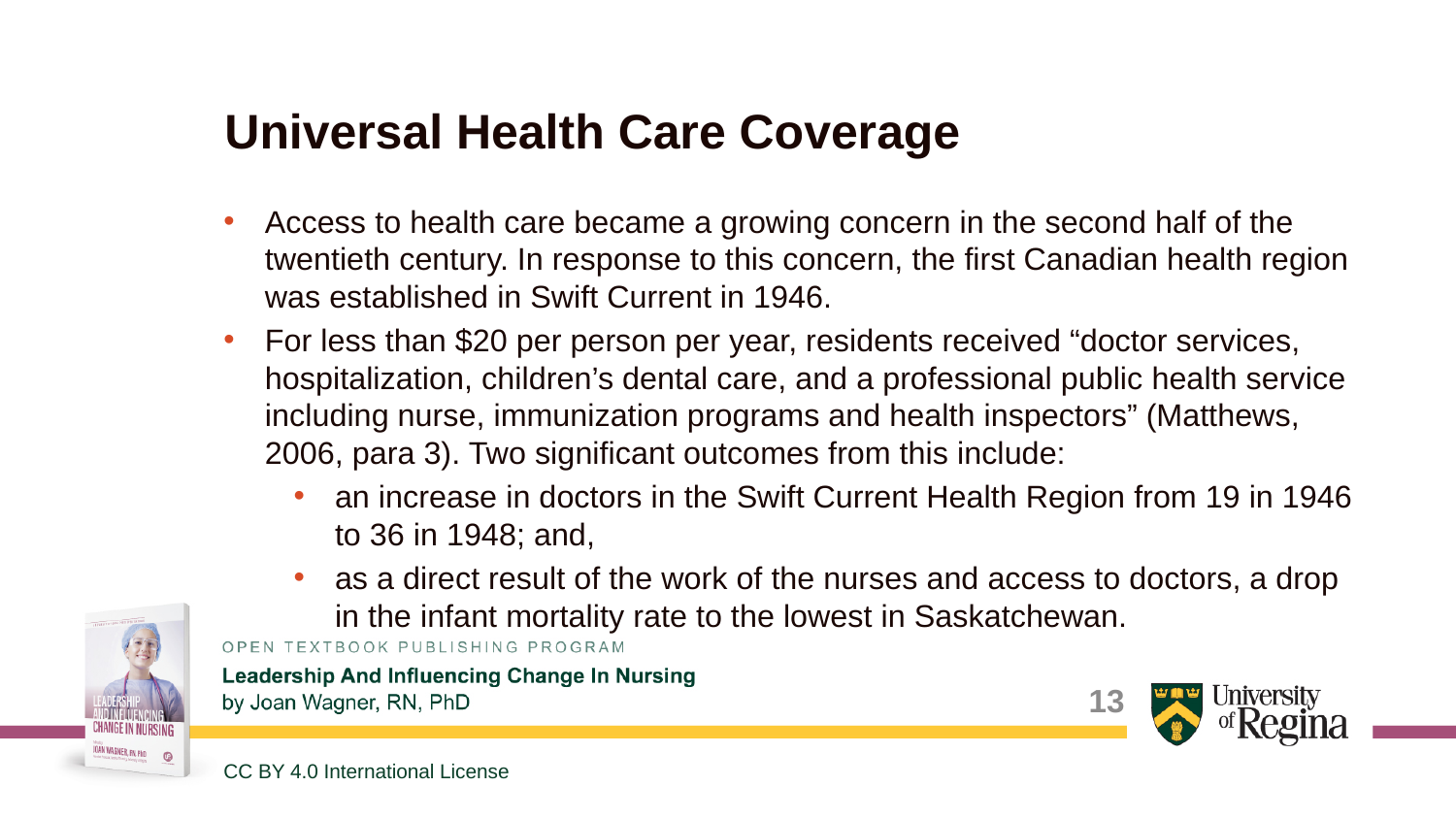

# Universal Health Care Coverage
Access to health care became a growing concern in the second half of the twentieth century. In response to this concern, the first Canadian health region was established in Swift Current in 1946.
For less than $20 per person per year, residents received “doctor services, hospitalization, children’s dental care, and a professional public health service including nurse, immunization programs and health inspectors” (Matthews, 2006, para 3). Two significant outcomes from this include:
an increase in doctors in the Swift Current Health Region from 19 in 1946 to 36 in 1948; and,
as a direct result of the work of the nurses and access to doctors, a drop in the infant mortality rate to the lowest in Saskatchewan.

13
CC BY 4.0 International License